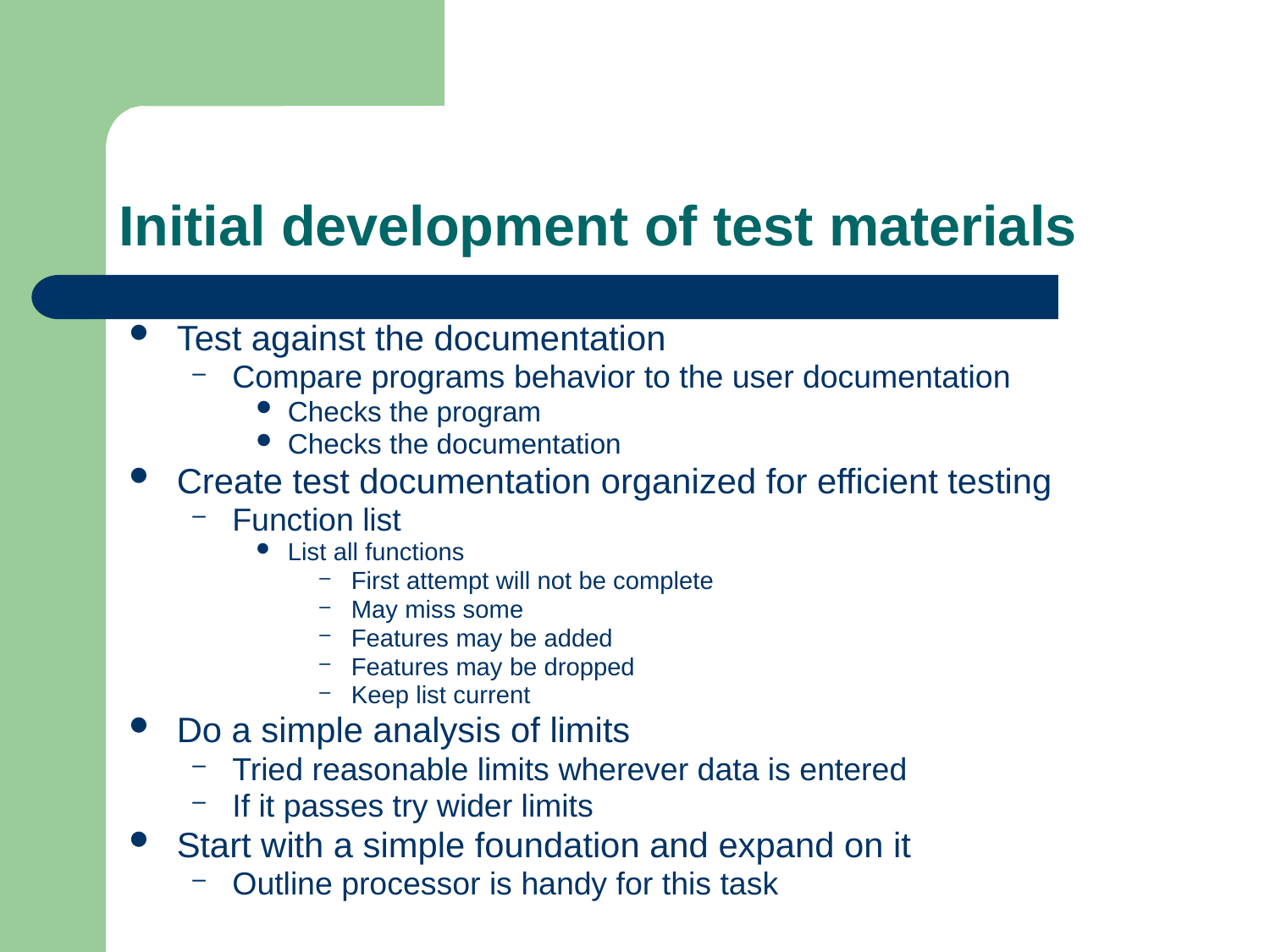

# Initial development of test materials
Test against the documentation
Compare programs behavior to the user documentation
Checks the program
Checks the documentation
Create test documentation organized for efficient testing
Function list
List all functions
First attempt will not be complete
May miss some
Features may be added
Features may be dropped
Keep list current
Do a simple analysis of limits
Tried reasonable limits wherever data is entered
If it passes try wider limits
Start with a simple foundation and expand on it
Outline processor is handy for this task